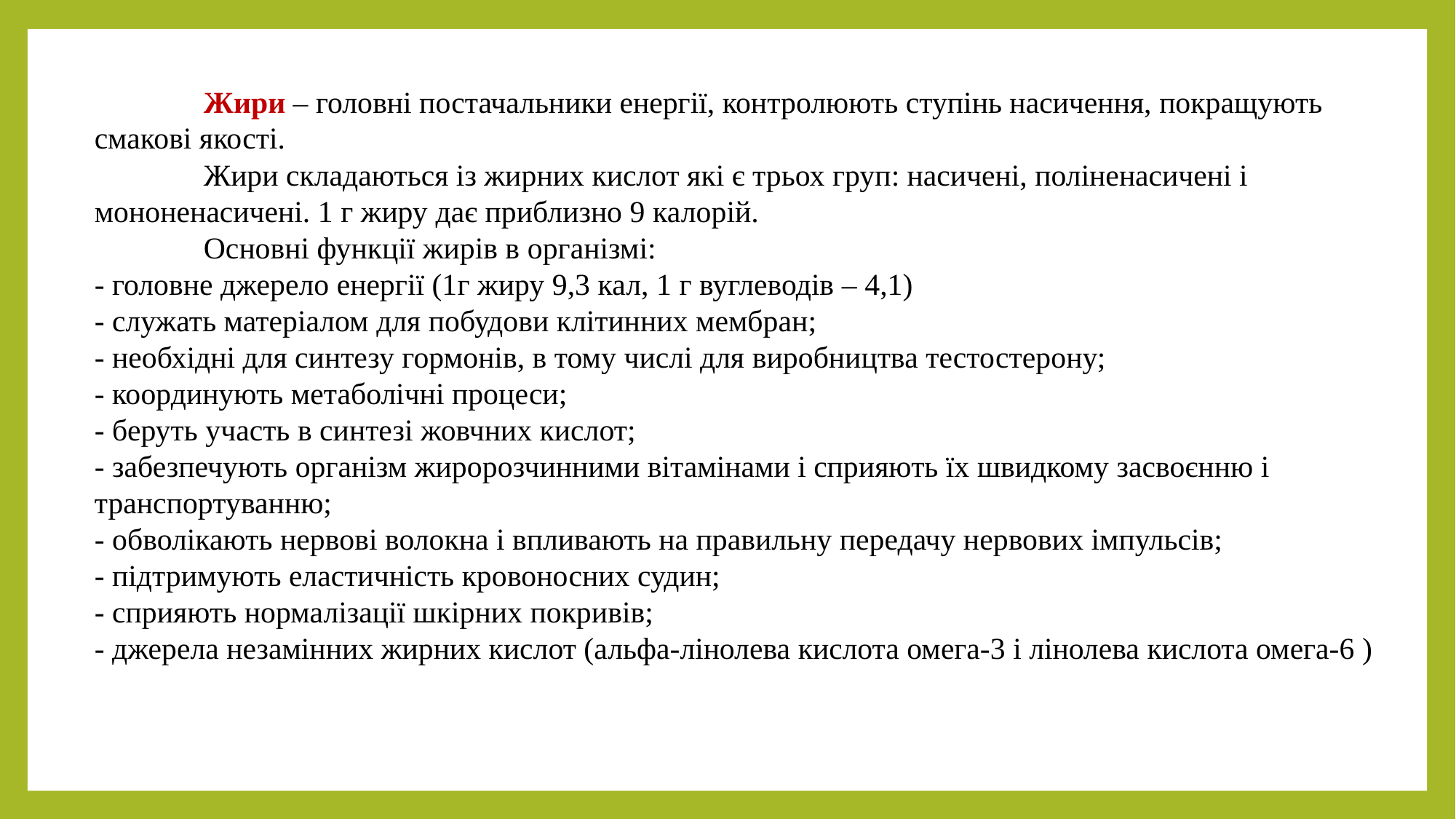

Жири – головні постачальники енергії, контролюють ступінь насичення, покращують смакові якості.
	Жири складаються із жирних кислот які є трьох груп: насичені, поліненасичені і мононенасичені. 1 г жиру дає приблизно 9 калорій.
	Основні функції жирів в організмі:
- головне джерело енергії (1г жиру 9,3 кал, 1 г вуглеводів – 4,1)
- служать матеріалом для побудови клітинних мембран;
- необхідні для синтезу гормонів, в тому числі для виробництва тестостерону;
- координують метаболічні процеси;
- беруть участь в синтезі жовчних кислот;
- забезпечують організм жиророзчинними вітамінами і сприяють їх швидкому засвоєнню і транспортуванню;
- обволікають нервові волокна і впливають на правильну передачу нервових імпульсів;
- підтримують еластичність кровоносних судин;
- сприяють нормалізації шкірних покривів;
- джерела незамінних жирних кислот (альфа-лінолева кислота омега-3 і лінолева кислота омега-6 )